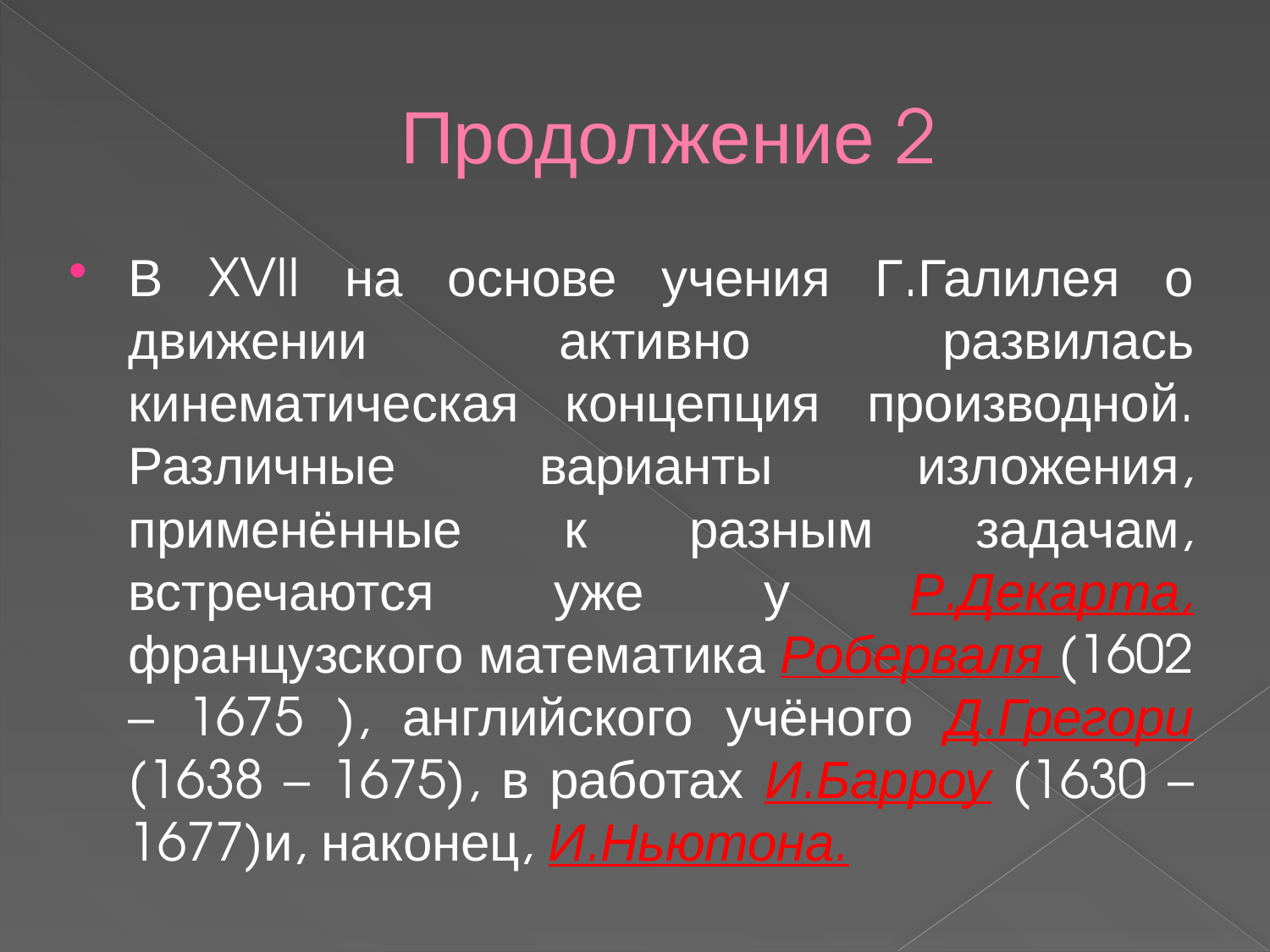

# Продолжение 2
В ΧVΙΙ на основе учения Г.Галилея о движении активно развилась кинематическая концепция производной. Различные варианты изложения, применённые к разным задачам, встречаются уже у Р.Декарта, французского математика Роберваля (1602 – 1675 ), английского учёного Д.Грегори (1638 – 1675), в работах И.Барроу (1630 – 1677)и, наконец, И.Ньютона.